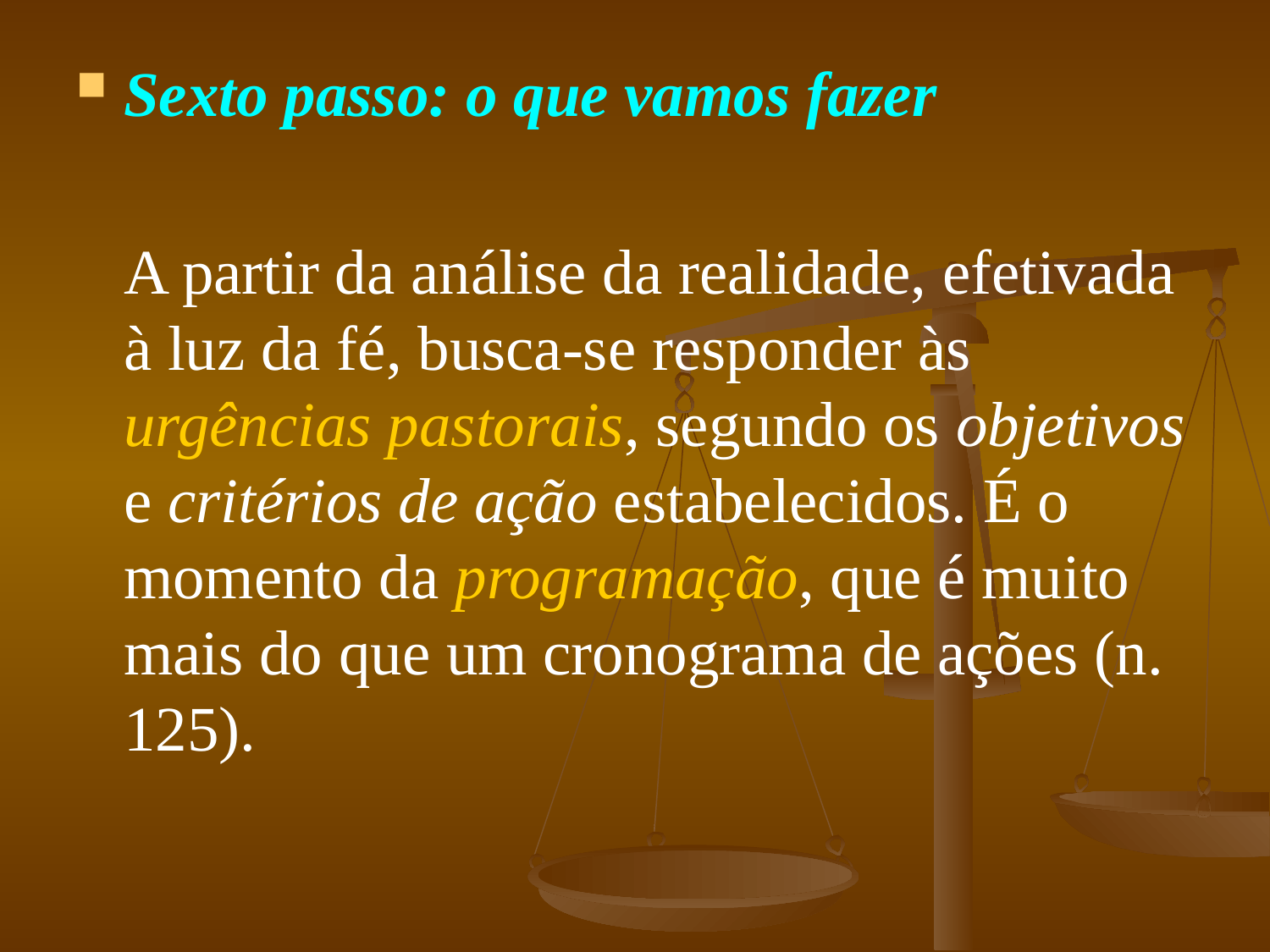

#
Sexto passo: o que vamos fazer

   A partir da análise da realidade, efetivada à luz da fé, busca-se responder às urgências pastorais, segundo os objetivos e critérios de ação estabelecidos. É o momento da programação, que é muito mais do que um cronograma de ações (n. 125).